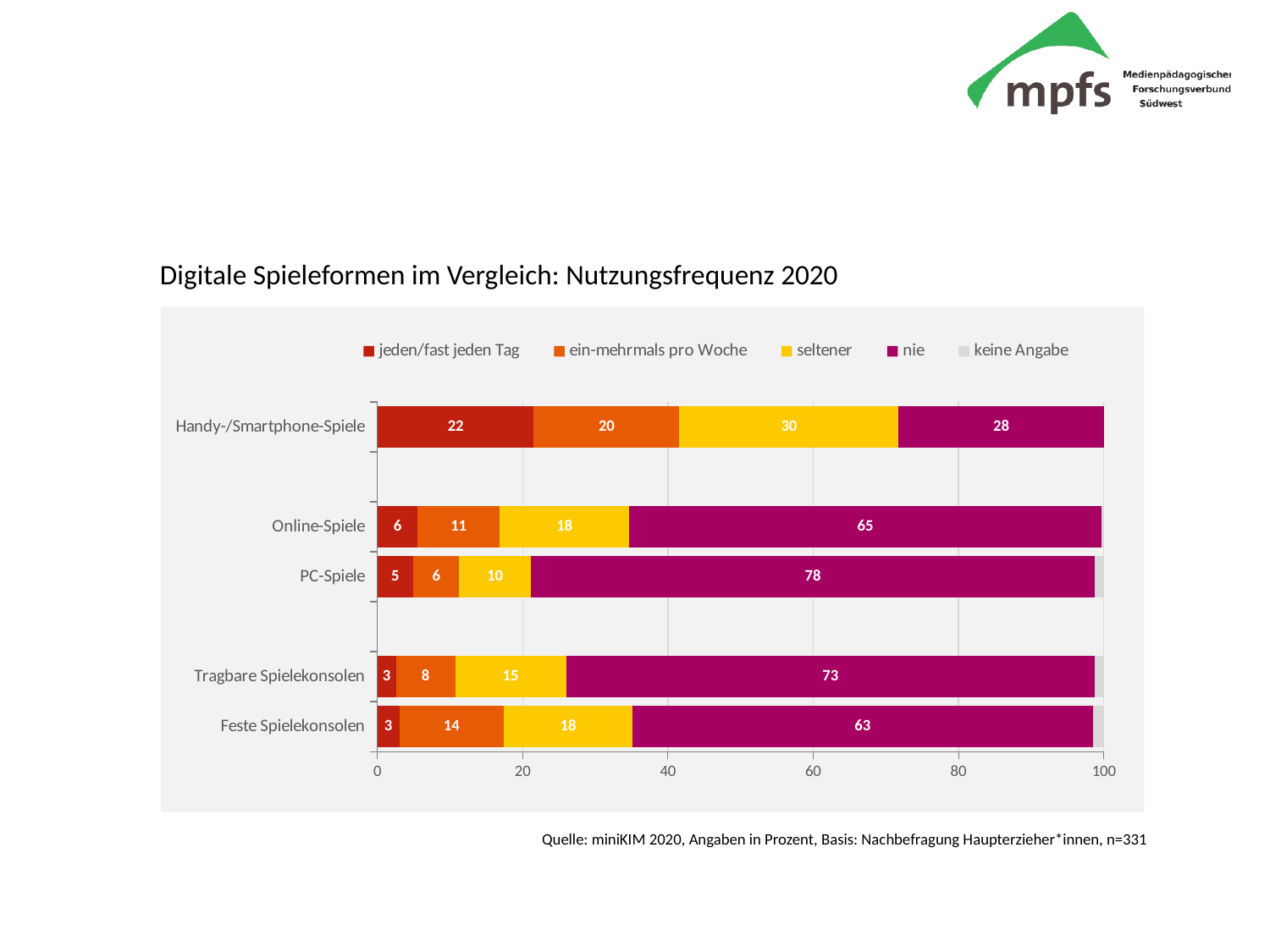

# Digitale Spieleformen im Vergleich: Nutzungsfrequenz 2020

### Chart

| Category | jeden/fast jeden Tag | ein-mehrmals pro Woche | seltener | nie | keine Angabe |
|---|---|---|---|---|---|
| Feste Spielekonsolen | 3.02 | 14.42 | 17.66 | 63.39 | 1.52 |
| Tragbare Spielekonsolen | 2.56 | 8.16 | 15.28 | 72.74 | 1.25 |
|  | None | None | None | None | None |
| PC-Spiele | 4.94 | 6.34 | 9.84 | 77.63 | 1.25 |
| Online-Spiele | 5.55 | 11.3 | 17.81 | 65.02 | 0.32 |
|  | None | None | None | None | None |
| Handy-/Smartphone-Spiele | 21.54 | 20.04 | 30.18 | 28.24 | 0.0 |
Quelle: miniKIM 2020, Angaben in Prozent, Basis: Nachbefragung Haupterzieher*innen, n=331